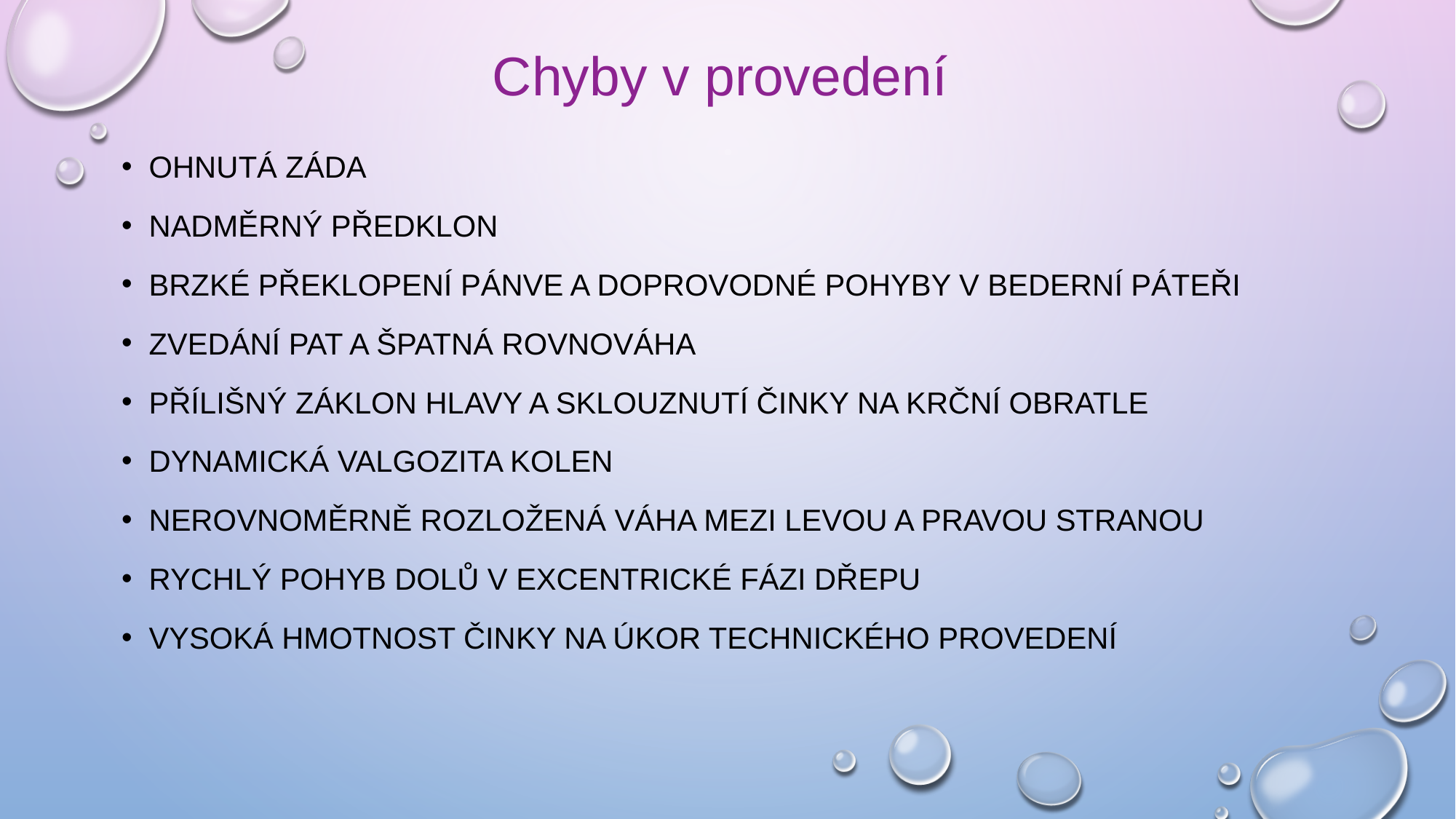

Chyby v provedení
Ohnutá záda
Nadměrný předklon
Brzké překlopení pánve a doprovodné pohyby v bederní páteři
Zvedání pat a špatná rovnováha
Přílišný záklon hlavy a sklouznutí činky na krční obratle
Dynamická valgozita kolen
Nerovnoměrně rozložená váha mezi levou a pravou stranou
Rychlý pohyb dolů v excentrické fázi dřepu
Vysoká hmotnost činky na úkor technického provedení